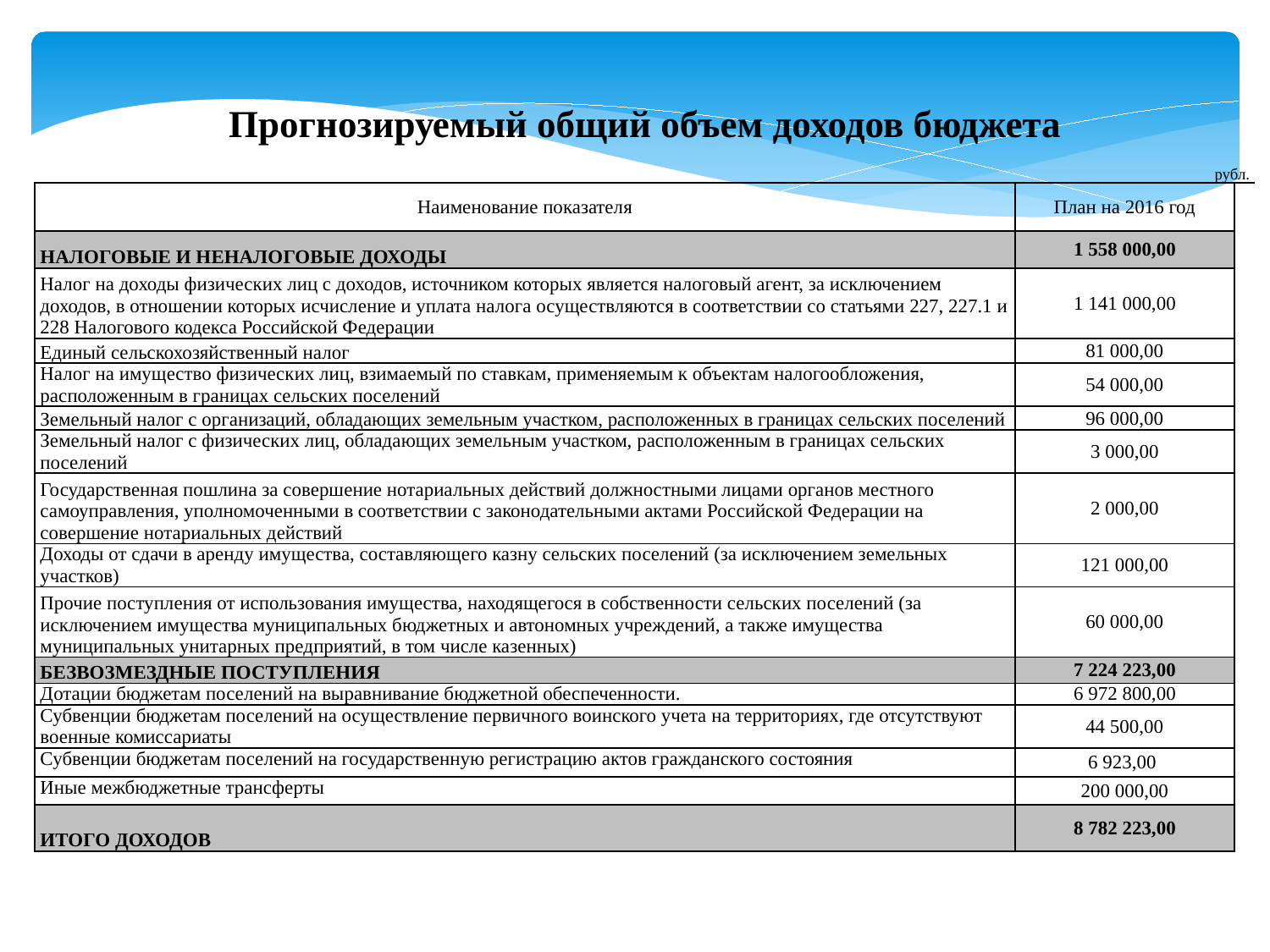

| Прогнозируемый общий объем доходов бюджета |  |  |
| --- | --- | --- |
| рубл. |  |  |
| Наименование показателя | План на 2016 год |  |
|  |  |  |
| НАЛОГОВЫЕ И НЕНАЛОГОВЫЕ ДОХОДЫ | 1 558 000,00 |  |
| Налог на доходы физических лиц с доходов, источником которых является налоговый агент, за исключением доходов, в отношении которых исчисление и уплата налога осуществляются в соответствии со статьями 227, 227.1 и 228 Налогового кодекса Российской Федерации | 1 141 000,00 |  |
| Единый сельскохозяйственный налог | 81 000,00 |  |
| Налог на имущество физических лиц, взимаемый по ставкам, применяемым к объектам налогообложения, расположенным в границах сельских поселений | 54 000,00 |  |
| Земельный налог с организаций, обладающих земельным участком, расположенных в границах сельских поселений | 96 000,00 |  |
| Земельный налог с физических лиц, обладающих земельным участком, расположенным в границах сельских поселений | 3 000,00 |  |
| Государственная пошлина за совершение нотариальных действий должностными лицами органов местного самоуправления, уполномоченными в соответствии с законодательными актами Российской Федерации на совершение нотариальных действий | 2 000,00 |  |
| Доходы от сдачи в аренду имущества, составляющего казну сельских поселений (за исключением земельных участков) | 121 000,00 |  |
| Прочие поступления от использования имущества, находящегося в собственности сельских поселений (за исключением имущества муниципальных бюджетных и автономных учреждений, а также имущества муниципальных унитарных предприятий, в том числе казенных) | 60 000,00 |  |
| БЕЗВОЗМЕЗДНЫЕ ПОСТУПЛЕНИЯ | 7 224 223,00 |  |
| Дотации бюджетам поселений на выравнивание бюджетной обеспеченности. | 6 972 800,00 |  |
| Субвенции бюджетам поселений на осуществление первичного воинского учета на территориях, где отсутствуют военные комиссариаты | 44 500,00 |  |
| Субвенции бюджетам поселений на государственную регистрацию актов гражданского состояния | 6 923,00 |  |
| Иные межбюджетные трансферты | 200 000,00 |  |
| ИТОГО ДОХОДОВ | 8 782 223,00 |  |